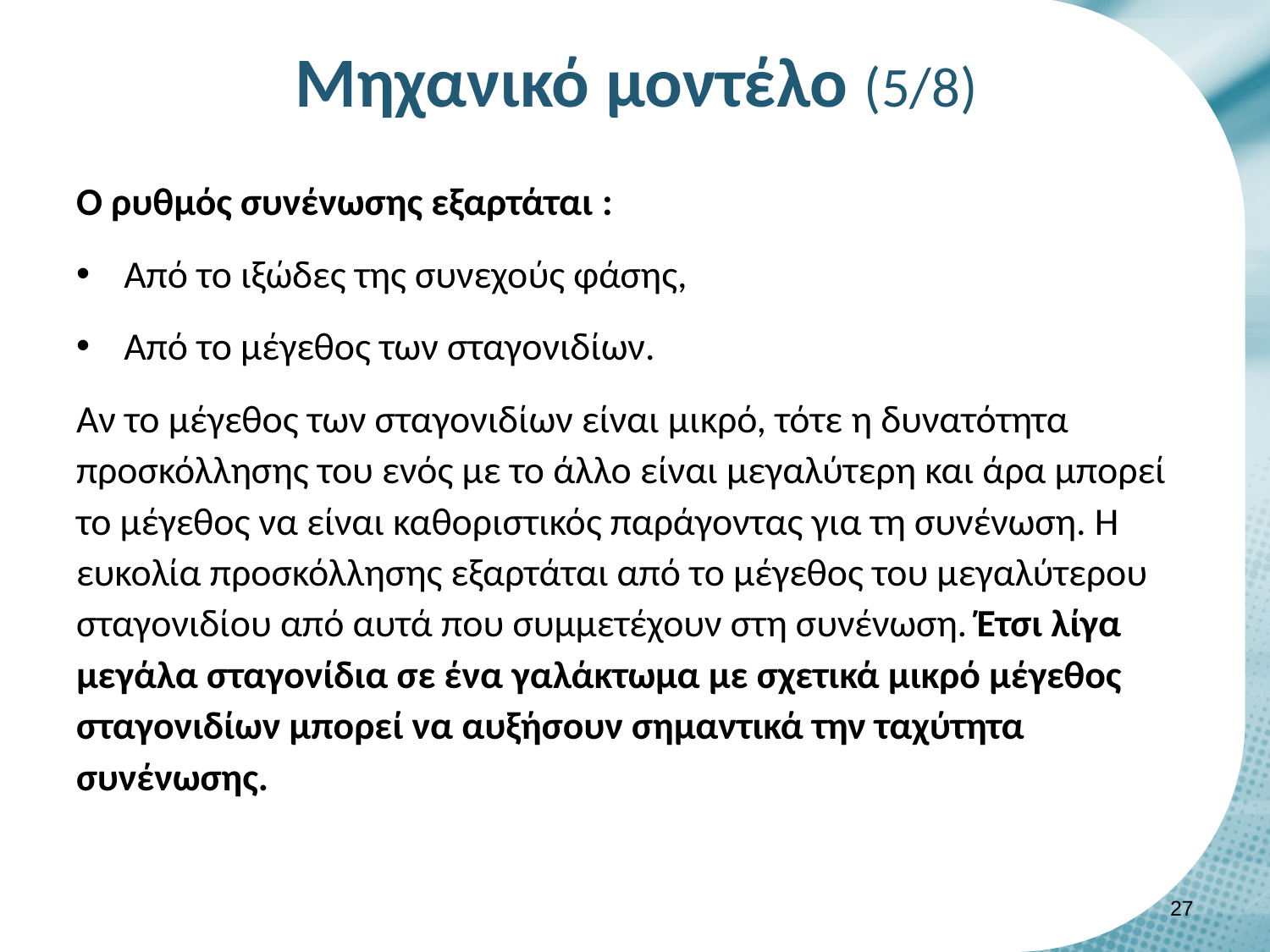

# Μηχανικό μοντέλο (5/8)
Ο ρυθμός συνένωσης εξαρτάται :
Από το ιξώδες της συνεχούς φάσης,
Από το μέγεθος των σταγονιδίων.
Αν το μέγεθος των σταγονιδίων είναι μικρό, τότε η δυνατότητα προσκόλλησης του ενός με το άλλο είναι μεγαλύτερη και άρα μπορεί το μέγεθος να είναι καθοριστικός παράγοντας για τη συνένωση. Η ευκολία προσκόλλησης εξαρτάται από το μέγεθος του μεγαλύτερου σταγονιδίου από αυτά που συμμετέχουν στη συνένωση. Έτσι λίγα μεγάλα σταγονίδια σε ένα γαλάκτωμα με σχετικά μικρό μέγεθος σταγονιδίων μπορεί να αυξήσουν σημαντικά την ταχύτητα συνένωσης.
27